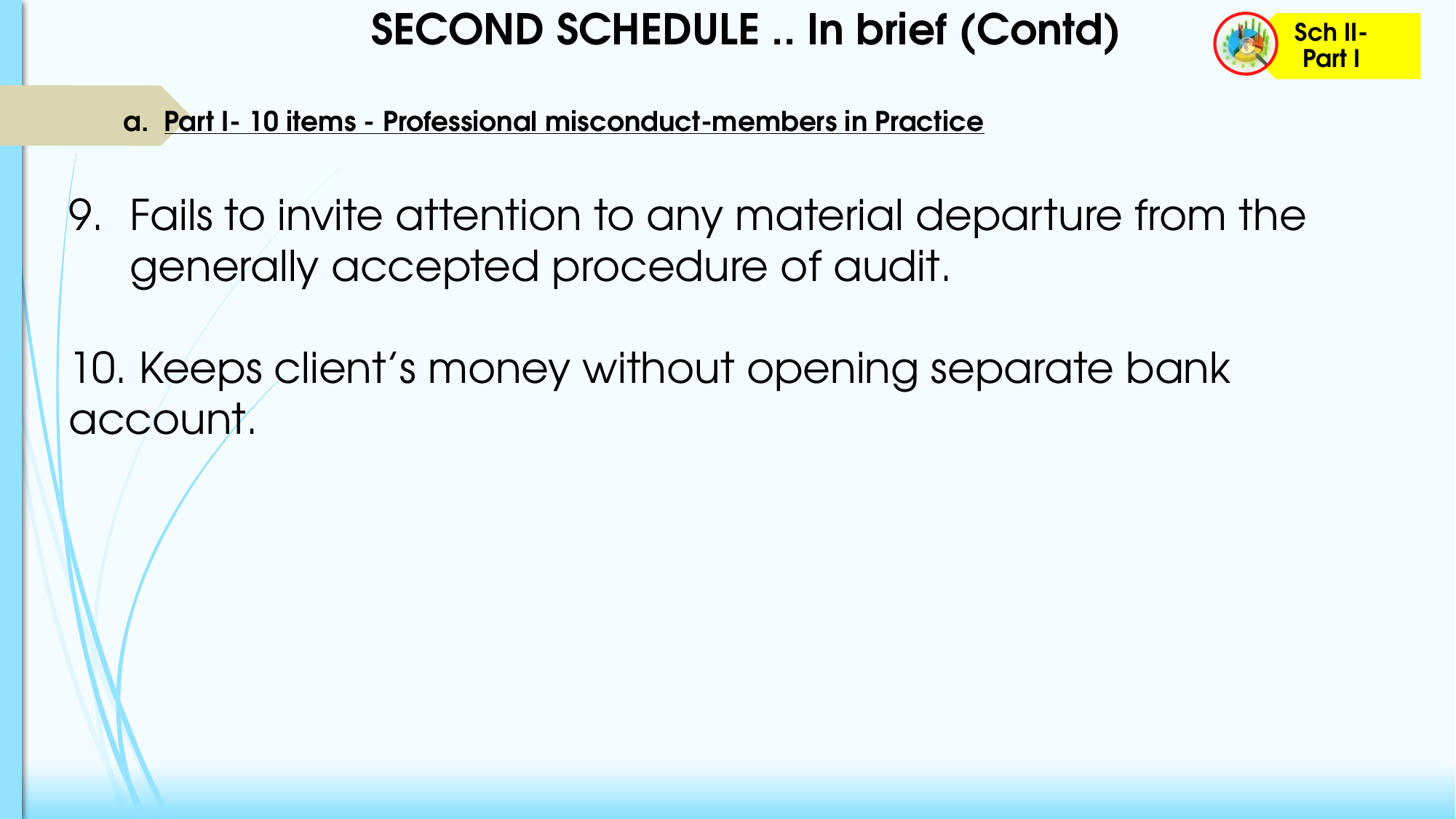

Sch II-Part I
SECOND SCHEDULE .. In brief (Contd)

Part I- 10 items - Professional misconduct-members in Practice

Fails to invite attention to any material departure from the generally accepted procedure of audit.

10. Keeps client’s money without opening separate bank account.